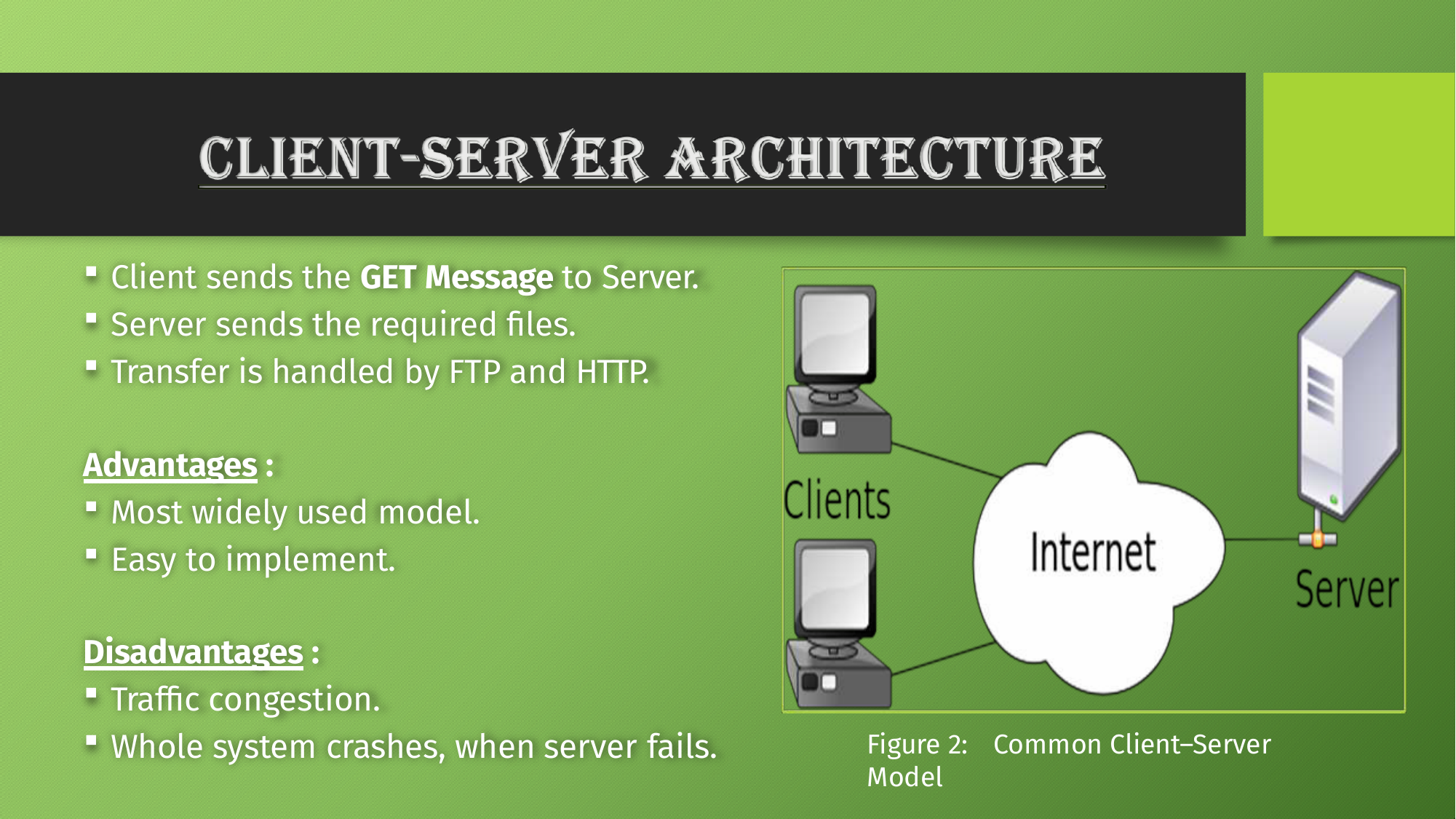

Client sends the GET Message to Server.
Server sends the required files.
Transfer is handled by FTP and HTTP.

Advantages :
Most widely used model.
Easy to implement.

Disadvantages :
Traffic congestion.
Whole system crashes, when server fails.

Figure 2:	Common Client–Server Model